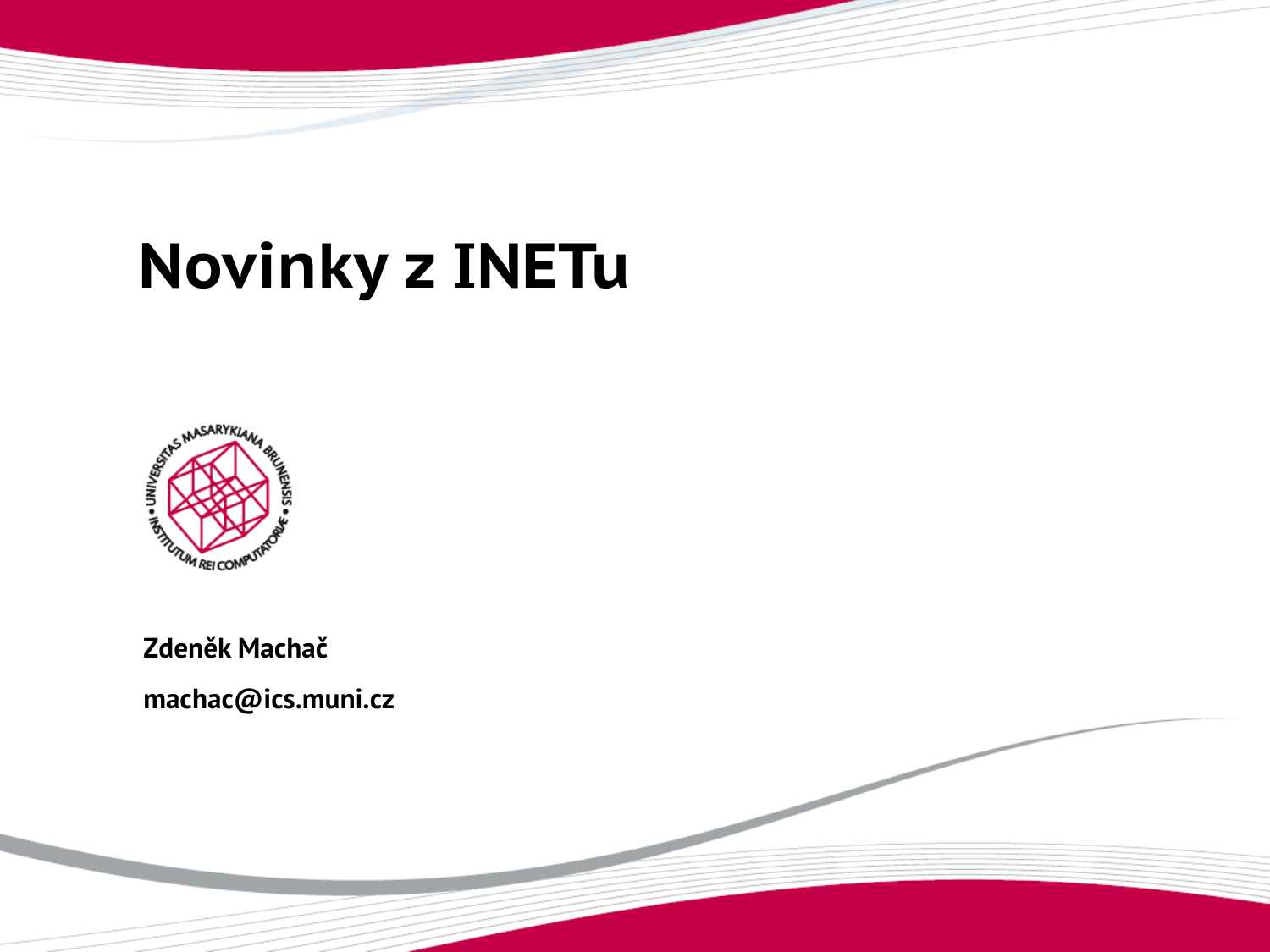

# Novinky z INETu
Zdeněk Machač
machac@ics.muni.cz